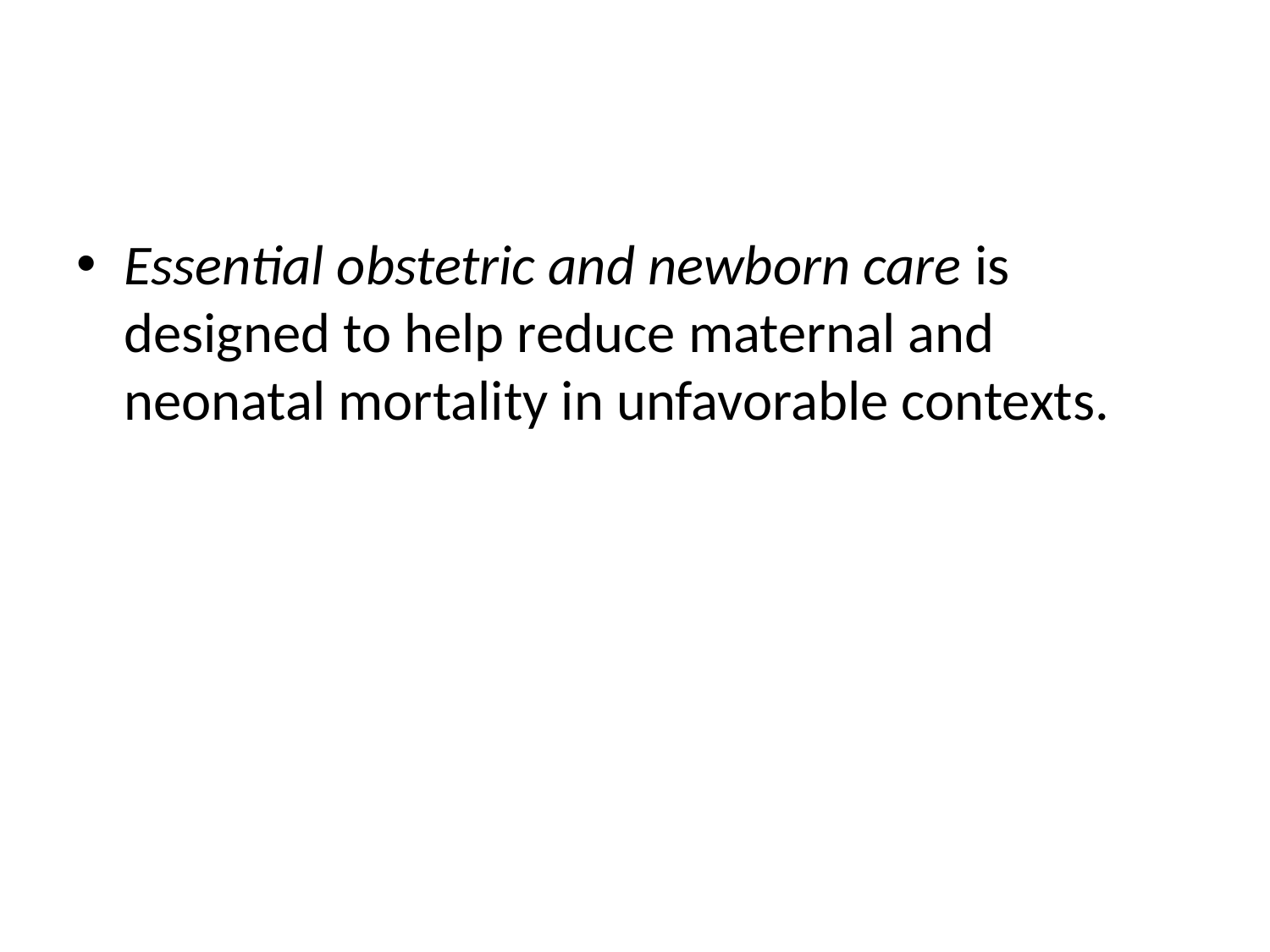

#
Essential obstetric and newborn care is designed to help reduce maternal and neonatal mortality in unfavorable contexts.